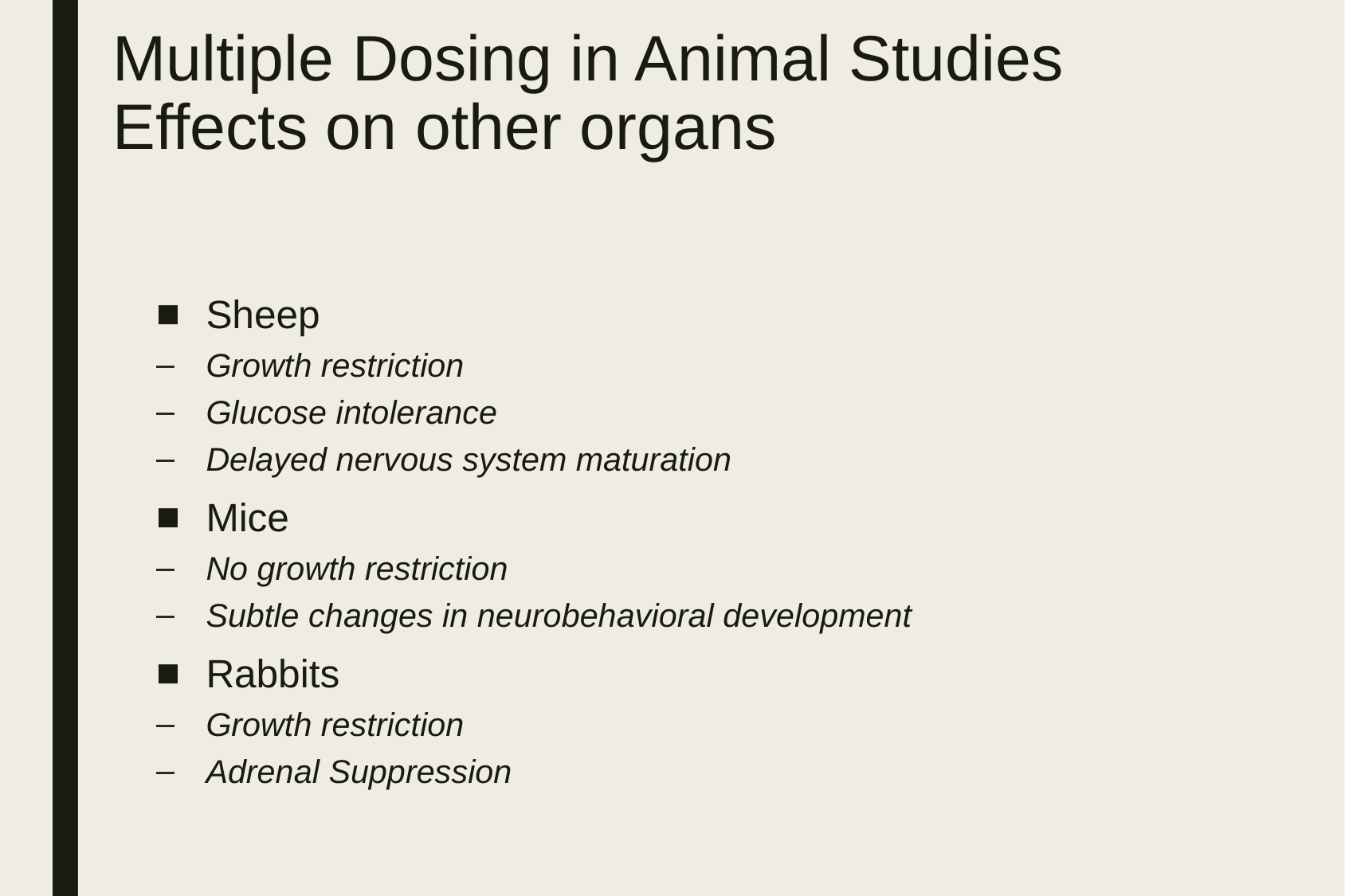

# Multiple Dosing in Animal Studies Effects on other organs

Sheep
Growth restriction
Glucose intolerance
Delayed nervous system maturation
Mice
No growth restriction
Subtle changes in neurobehavioral development
Rabbits
Growth restriction
Adrenal Suppression